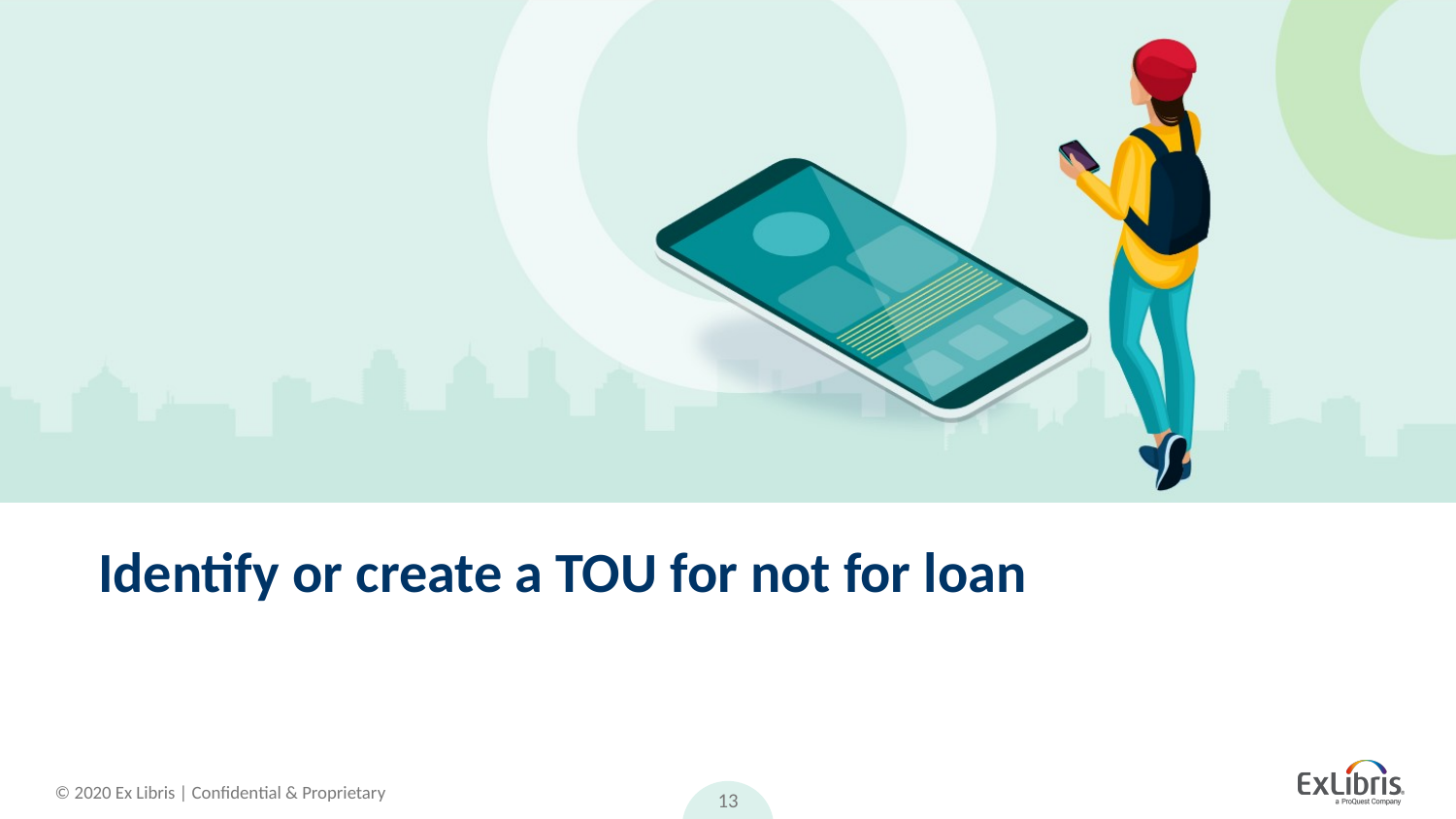

# Identify or create a TOU for not for loan
13